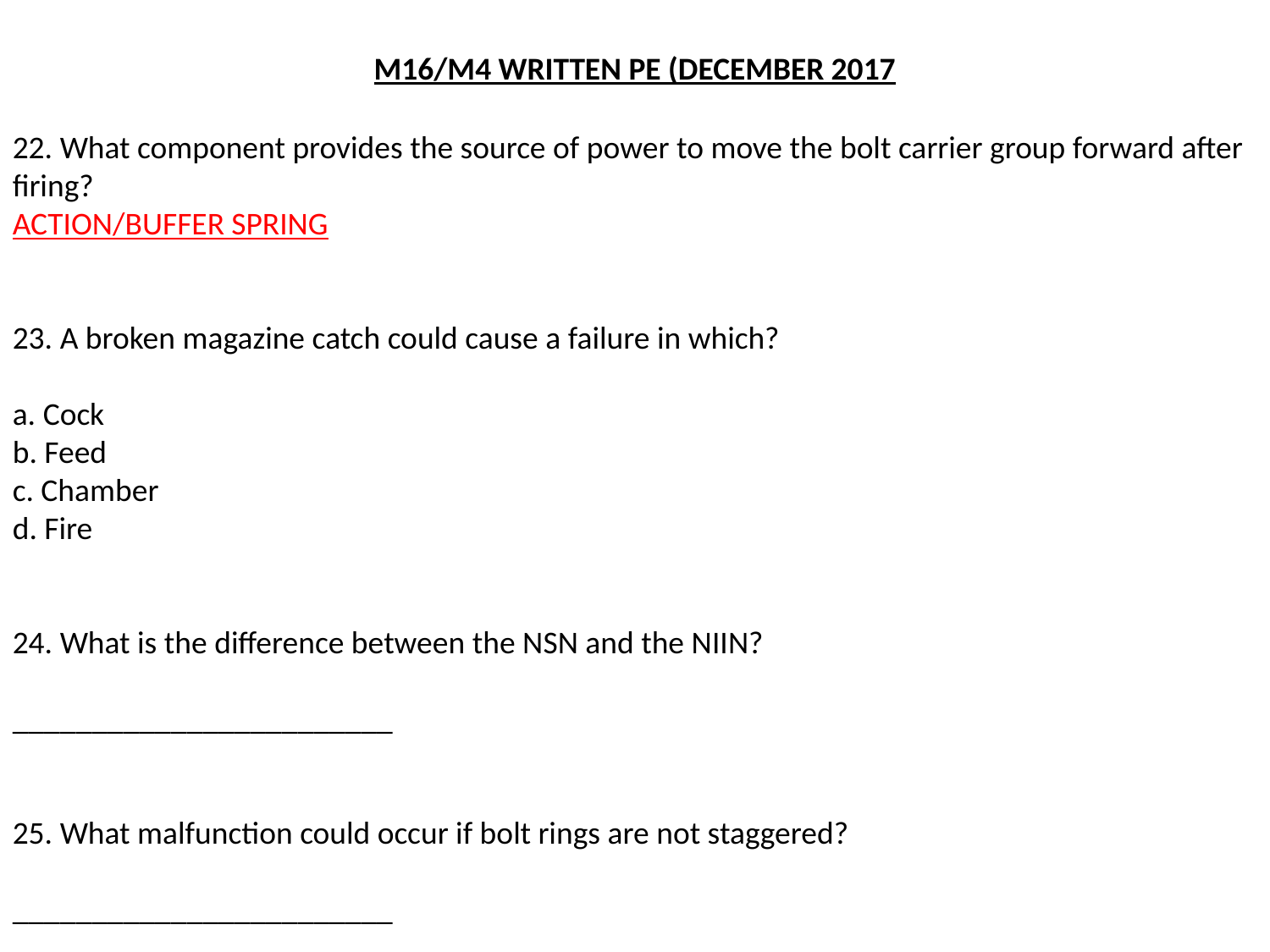

M16/M4 WRITTEN PE (DECEMBER 2017
22. What component provides the source of power to move the bolt carrier group forward after firing?
ACTION/BUFFER SPRING

23. A broken magazine catch could cause a failure in which?

a. Cock
b. Feed
c. Chamber
d. Fire

24. What is the difference between the NSN and the NIIN?

________________________

25. What malfunction could occur if bolt rings are not staggered?

________________________